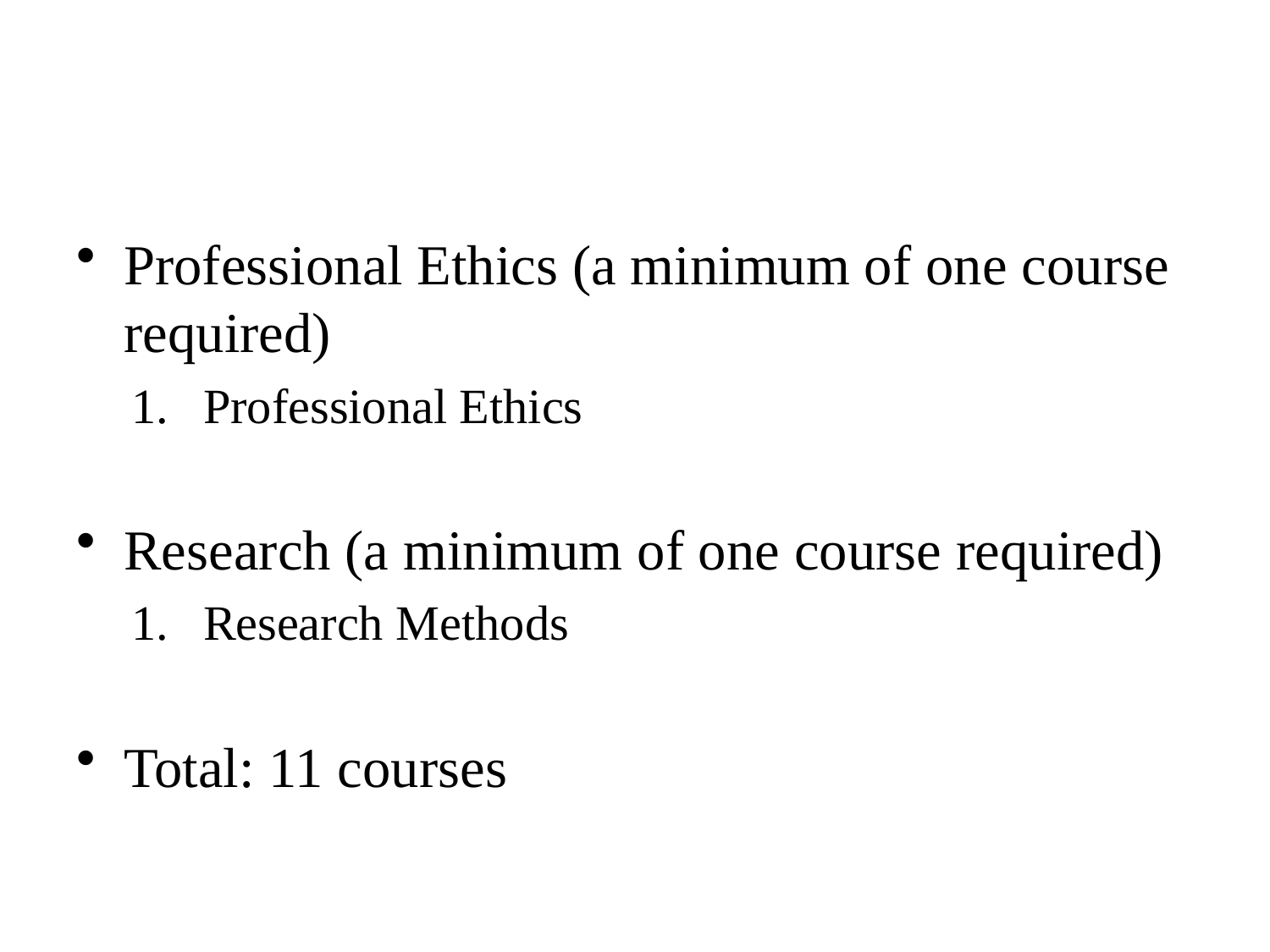

Professional Ethics (a minimum of one course required)
Professional Ethics

Research (a minimum of one course required)
Research Methods

Total: 11 courses